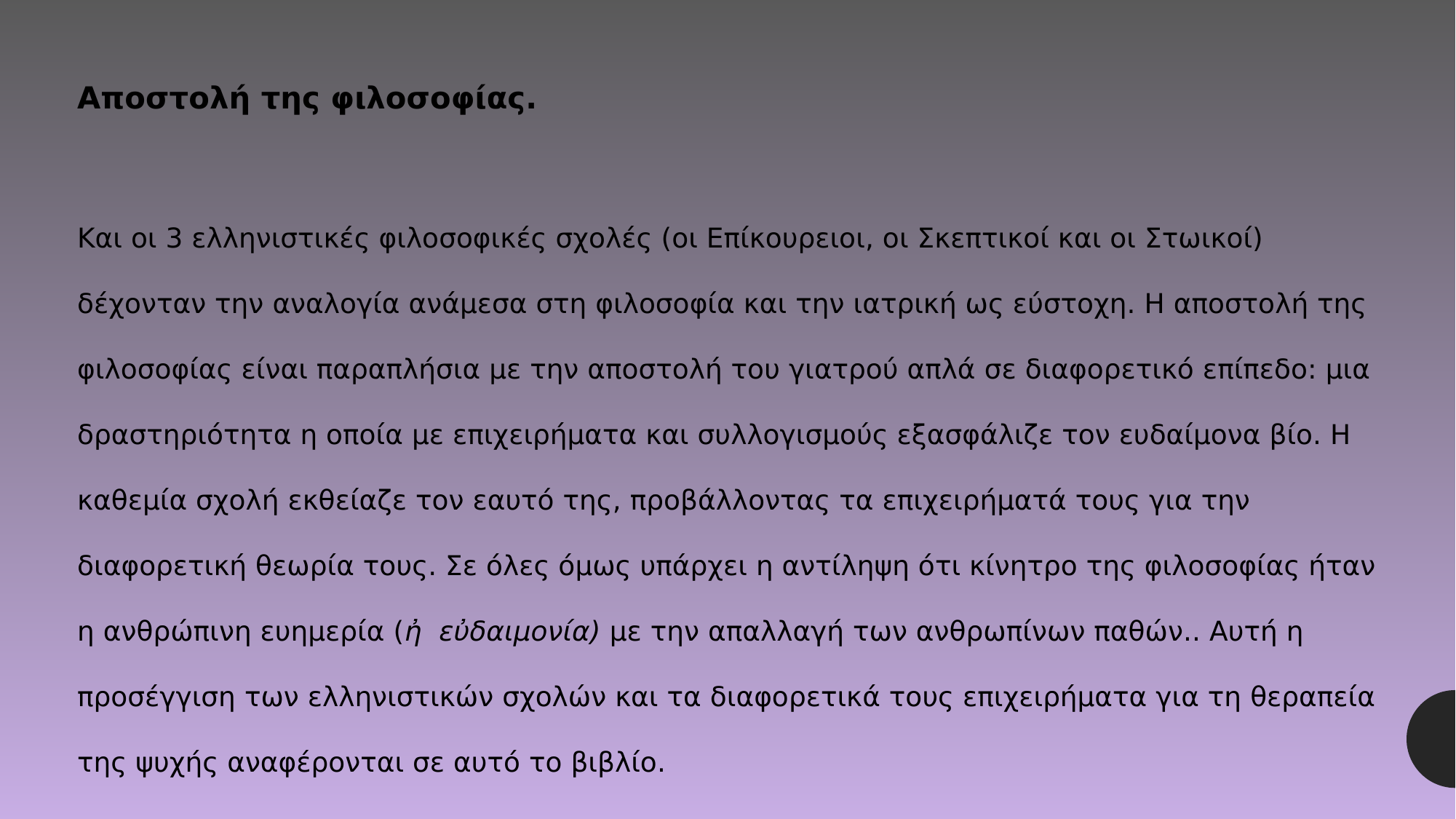

Αποστολή της φιλοσοφίας.

Και οι 3 ελληνιστικές φιλοσοφικές σχολές (οι Επίκουρειοι, οι Σκεπτικοί και οι Στωικοί) δέχονταν την αναλογία ανάμεσα στη φιλοσοφία και την ιατρική ως εύστοχη. Η αποστολή της φιλοσοφίας είναι παραπλήσια με την αποστολή του γιατρού απλά σε διαφορετικό επίπεδο: μια δραστηριότητα η οποία με επιχειρήματα και συλλογισμούς εξασφάλιζε τον ευδαίμονα βίο. Η καθεμία σχολή εκθείαζε τον εαυτό της, προβάλλοντας τα επιχειρήματά τους για την διαφορετική θεωρία τους. Σε όλες όμως υπάρχει η αντίληψη ότι κίνητρο της φιλοσοφίας ήταν η ανθρώπινη ευημερία (ἠ  εὐδαιμονία) με την απαλλαγή των ανθρωπίνων παθών.. Αυτή η προσέγγιση των ελληνιστικών σχολών και τα διαφορετικά τους επιχειρήματα για τη θεραπεία της ψυχής αναφέρονται σε αυτό το βιβλίο.